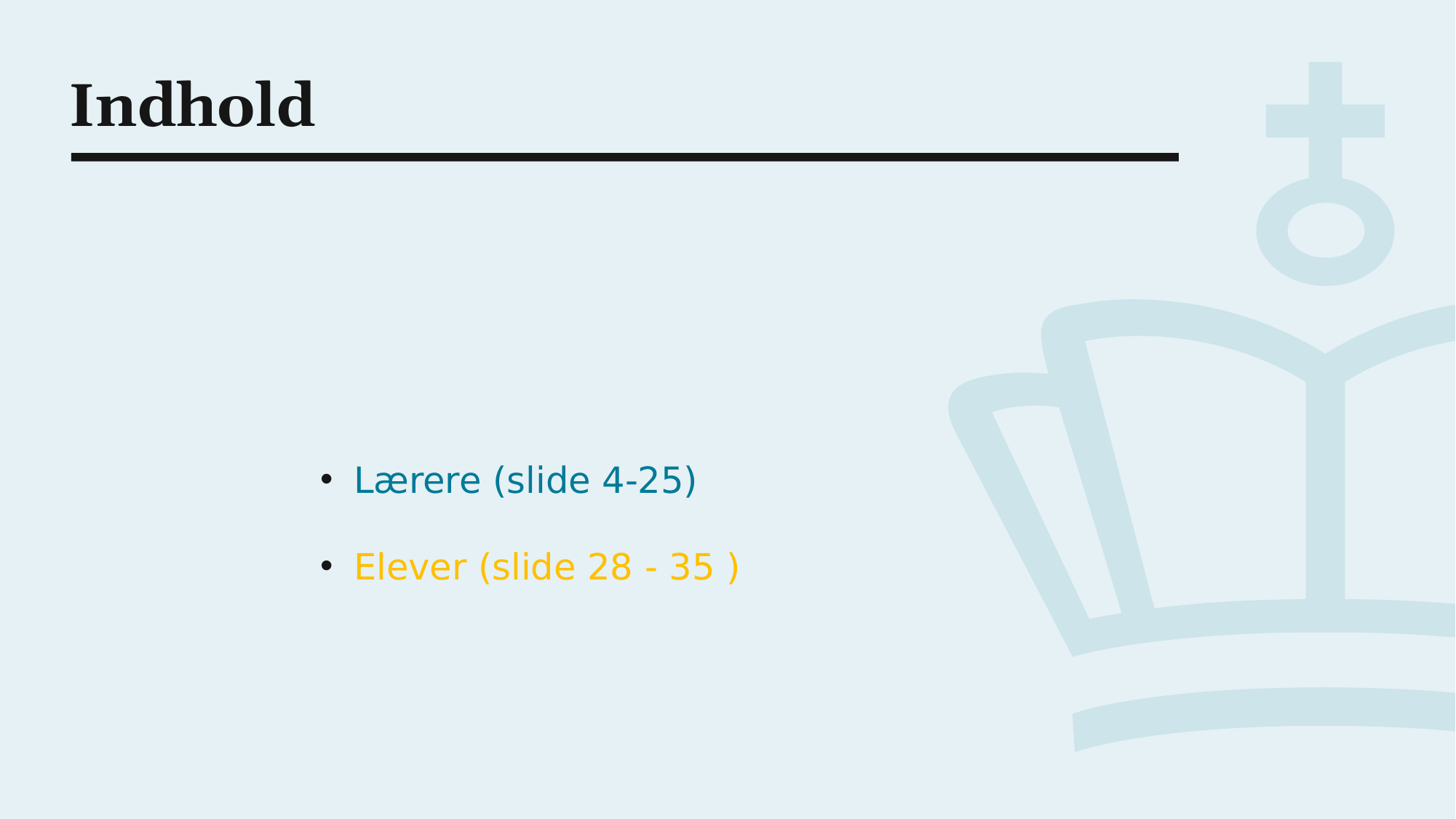

# Indhold

Lærere (slide 4-25)
Elever (slide 28 - 35 )